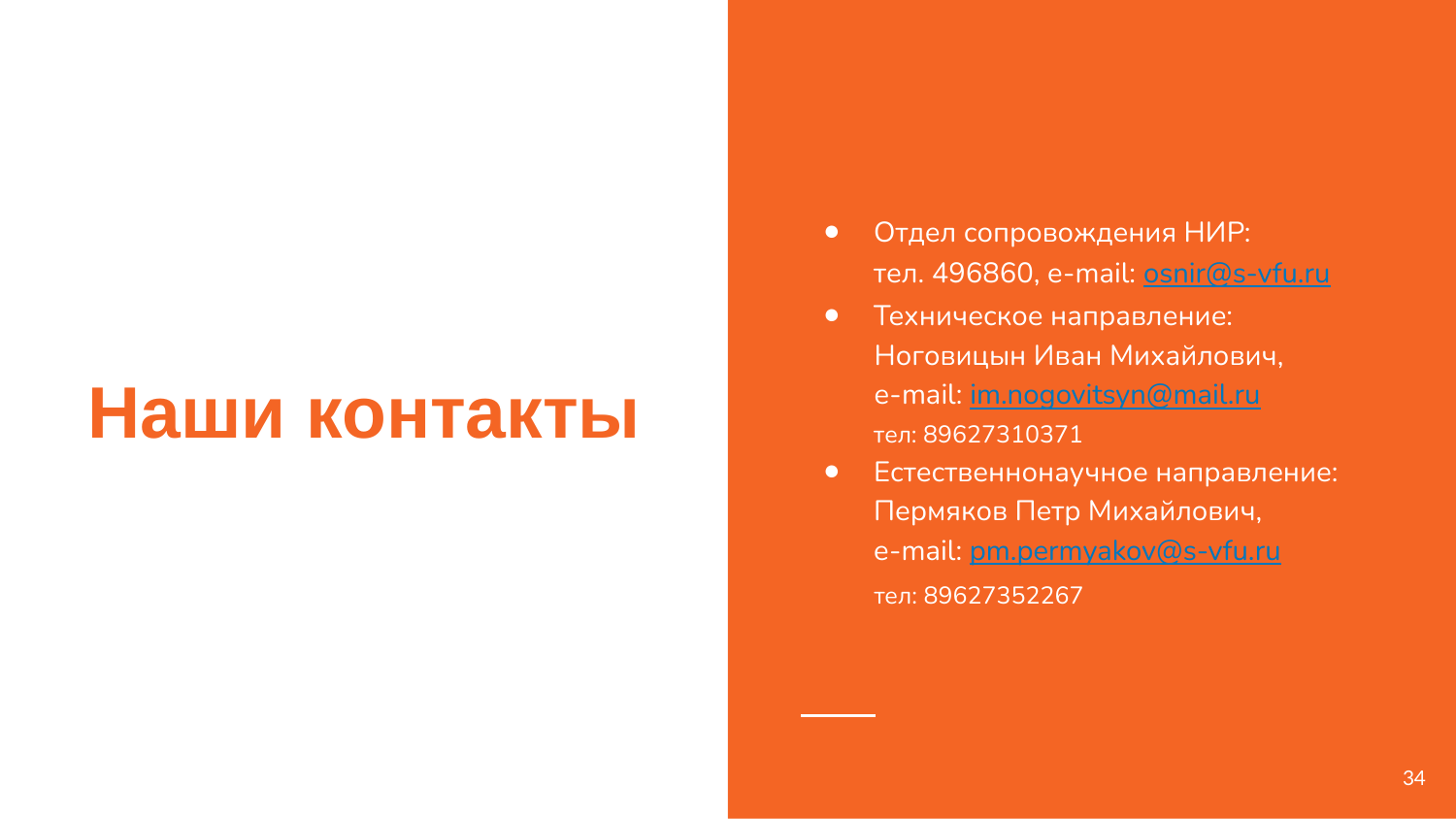

Отдел сопровождения НИР:
тел. 496860, e-mail: osnir@s-vfu.ru
Техническое направление:
       Ноговицын Иван Михайлович,
       e-mail: im.nogovitsyn@mail.ru
        тел: 89627310371
Естественнонаучное направление: Пермяков Петр Михайлович,
e-mail: pm.permyakov@s-vfu.ru
       тел: 89627352267
# Наши контакты
34